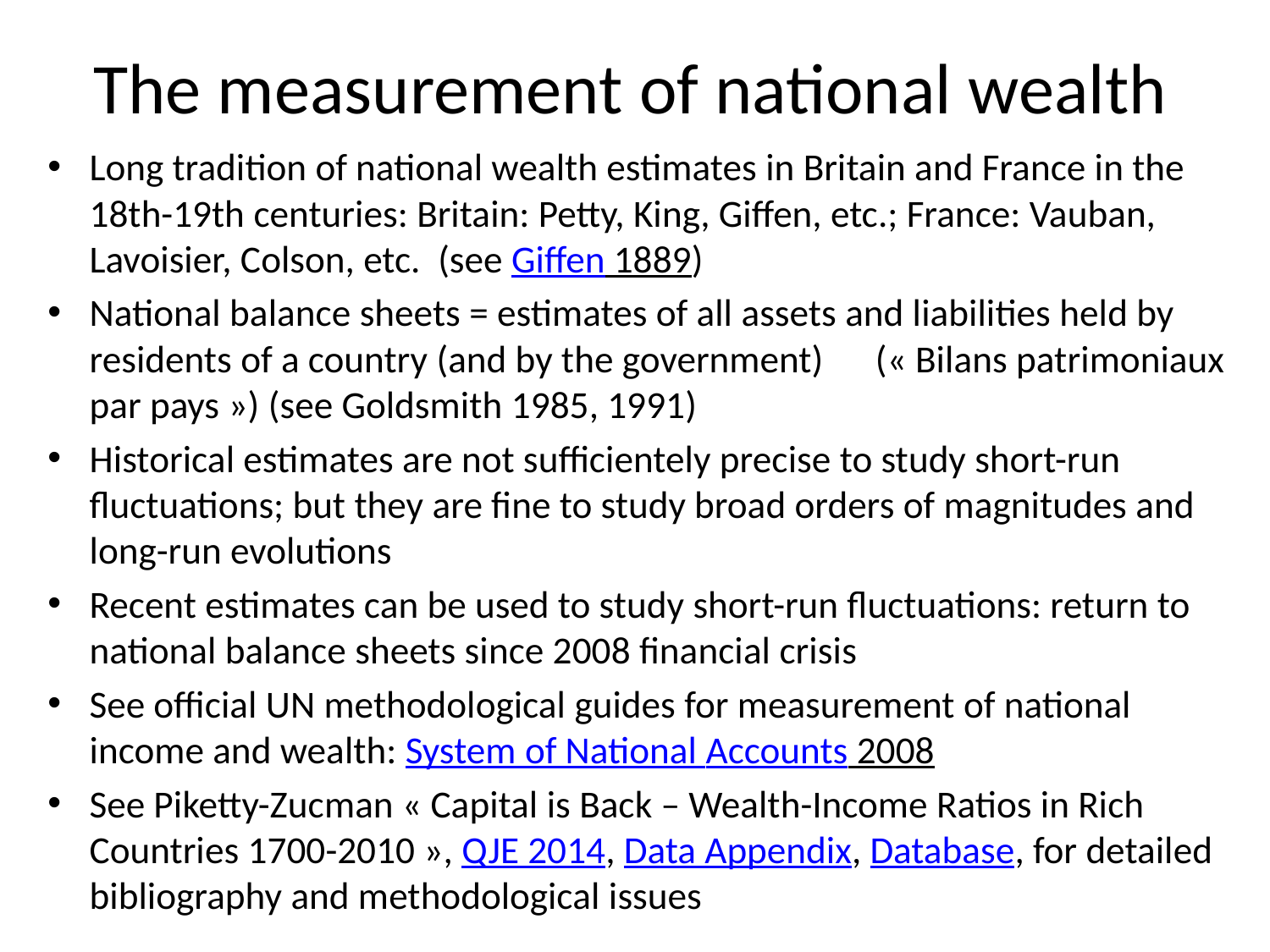

# The measurement of national wealth
Long tradition of national wealth estimates in Britain and France in the 18th-19th centuries: Britain: Petty, King, Giffen, etc.; France: Vauban, Lavoisier, Colson, etc.  (see Giffen 1889)
National balance sheets = estimates of all assets and liabilities held by residents of a country (and by the government)      (« Bilans patrimoniaux par pays ») (see Goldsmith 1985, 1991)
Historical estimates are not sufficientely precise to study short-run fluctuations; but they are fine to study broad orders of magnitudes and long-run evolutions
Recent estimates can be used to study short-run fluctuations: return to national balance sheets since 2008 financial crisis
See official UN methodological guides for measurement of national income and wealth: System of National Accounts 2008
See Piketty-Zucman « Capital is Back – Wealth-Income Ratios in Rich Countries 1700-2010 », QJE 2014, Data Appendix, Database, for detailed bibliography and methodological issues